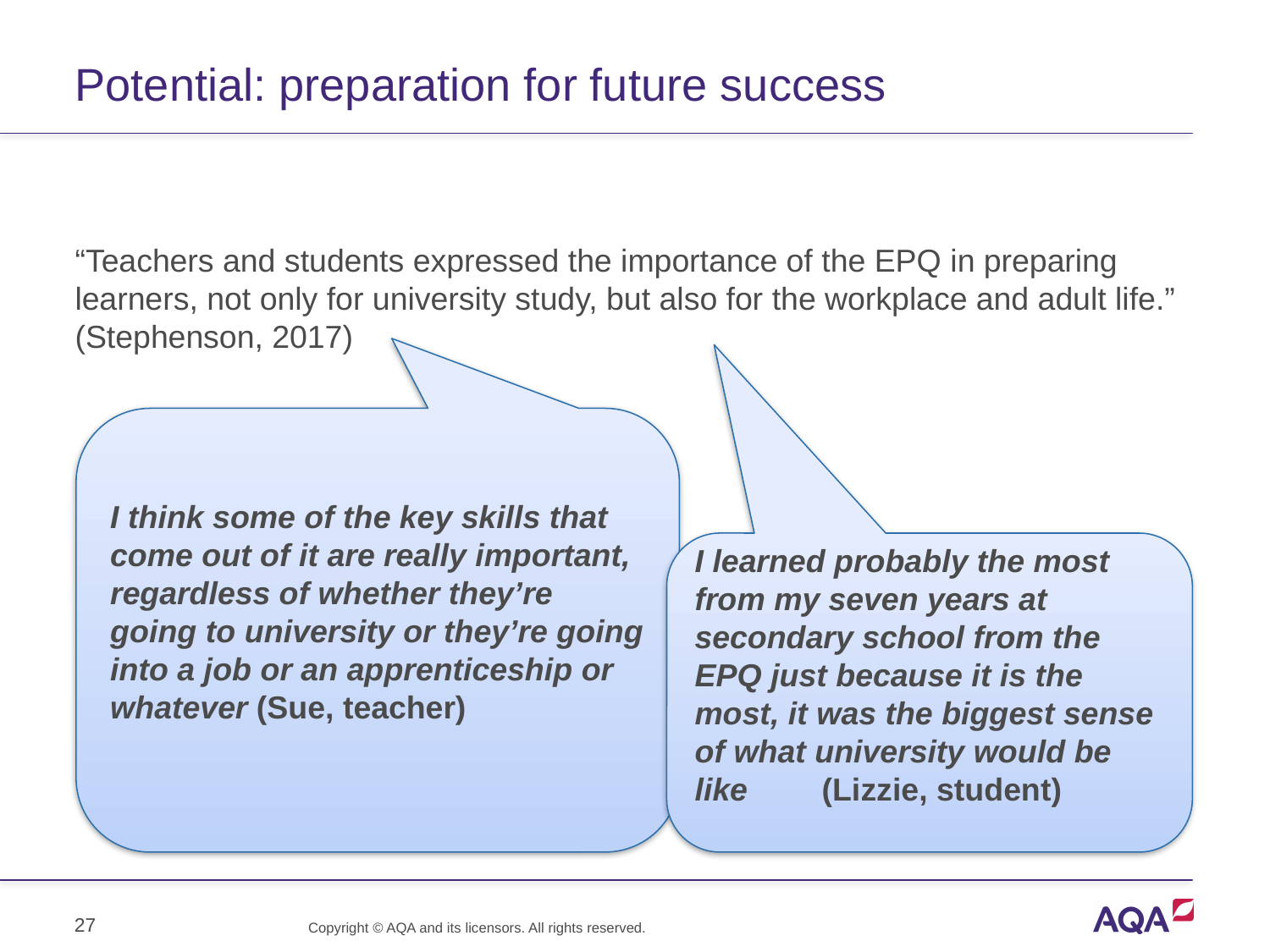

# Potential: preparation for future success
“Teachers and students expressed the importance of the EPQ in preparing learners, not only for university study, but also for the workplace and adult life.” (Stephenson, 2017)

I think some of the key skills that come out of it are really important, regardless of whether they’re going to university or they’re going into a job or an apprenticeship or whatever (Sue, teacher)

I learned probably the most from my seven years at secondary school from the EPQ just because it is the most, it was the biggest sense of what university would be like	(Lizzie, student)

27
Copyright © AQA and its licensors. All rights reserved.